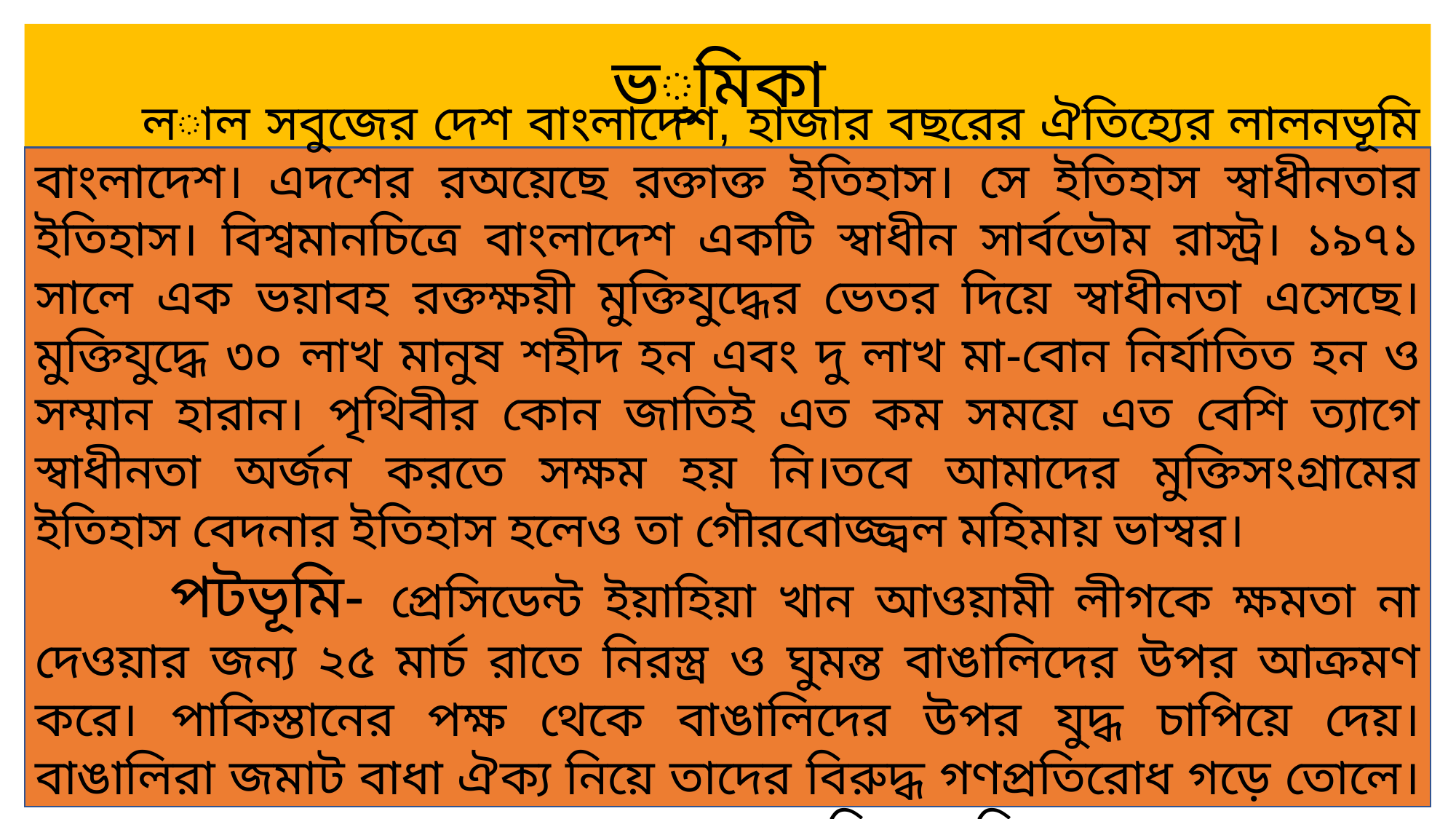

# ভূমিকা
       লাল সবুজের দেশ বাংলাদেশ, হাজার বছরের ঐতিহ্যের লালনভূমি বাংলাদেশ। এদশের রঅয়েছে রক্তাক্ত ইতিহাস। সে ইতিহাস স্বাধীনতার ইতিহাস। বিশ্বমানচিত্রে বাংলাদেশ একটি স্বাধীন সার্বভৌম রাস্ট্র। ১৯৭১ সালে এক ভয়াবহ রক্তক্ষয়ী মুক্তিযুদ্ধের ভেতর দিয়ে স্বাধীনতা এসেছে। মুক্তিযুদ্ধে ৩০ লাখ মানুষ শহীদ হন এবং দু লাখ মা-বোন নির্যাতিত হন ও সম্মান হারান। পৃথিবীর কোন জাতিই এত কম সময়ে এত বেশি ত্যাগে স্বাধীনতা অর্জন করতে সক্ষম হয় নি।তবে আমাদের মুক্তিসংগ্রামের ইতিহাস বেদনার ইতিহাস হলেও তা গৌরবোজ্জ্বল মহিমায় ভাস্বর।
      পটভূমি- প্রেসিডেন্ট ইয়াহিয়া খান আওয়ামী লীগকে ক্ষমতা না দেওয়ার জন্য ২৫ মার্চ রাতে নিরস্ত্র ও ঘুমন্ত বাঙালিদের উপর আক্রমণ করে। পাকিস্তানের পক্ষ থেকে বাঙালিদের উপর যুদ্ধ চাপিয়ে দেয়। বাঙালিরা জমাট বাধা ঐক্য নিয়ে তাদের বিরুদ্ধ গণপ্রতিরোধ গড়ে তোলে। ধাপে ধাপে মহান মুক্তযুদ্ধ চুড়ান্ত সাফল্যের দিকে এগিয়ে যায়।